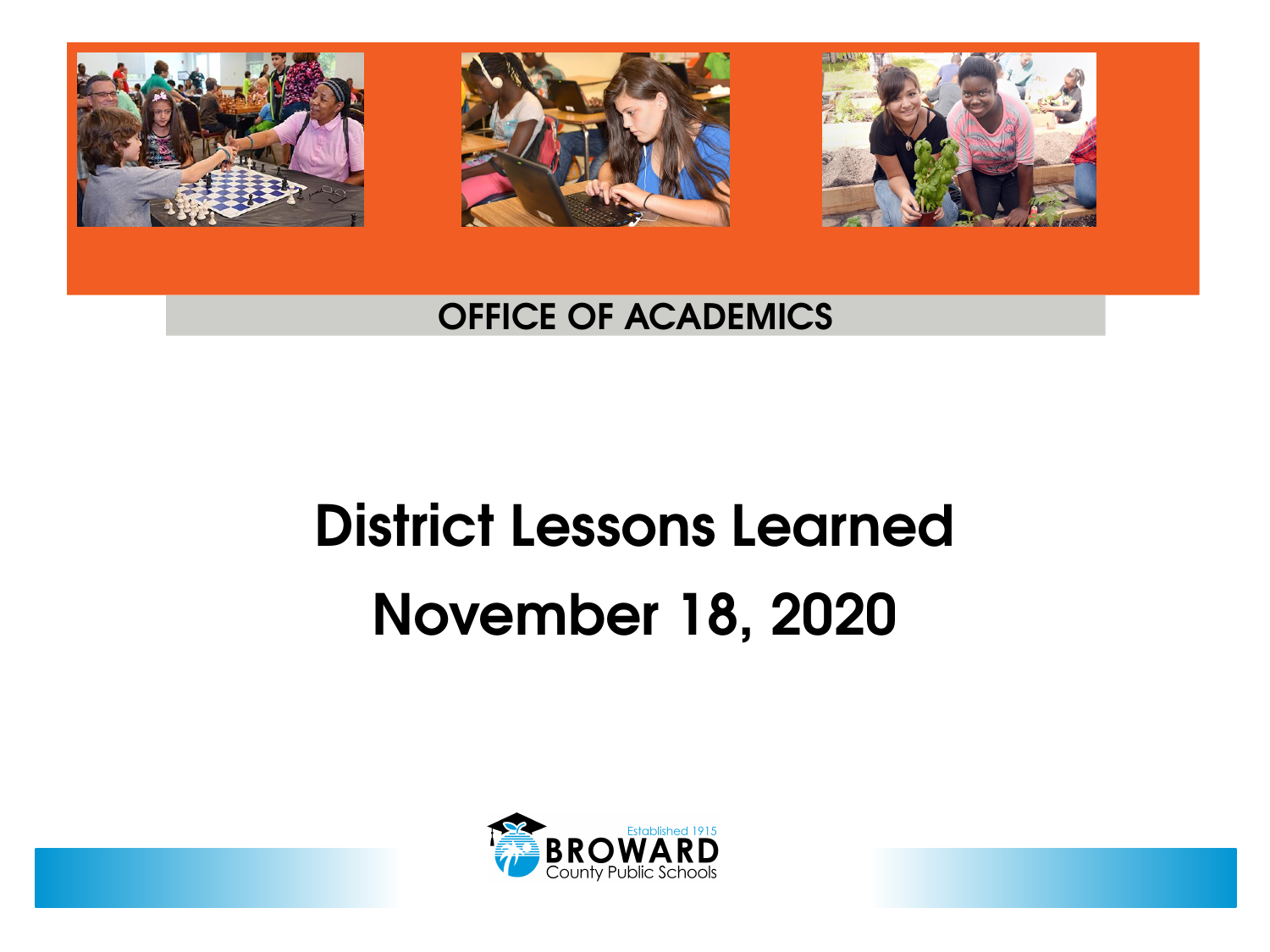

OFFICE OF ACADEMICS

District Lessons Learned
November 18, 2020